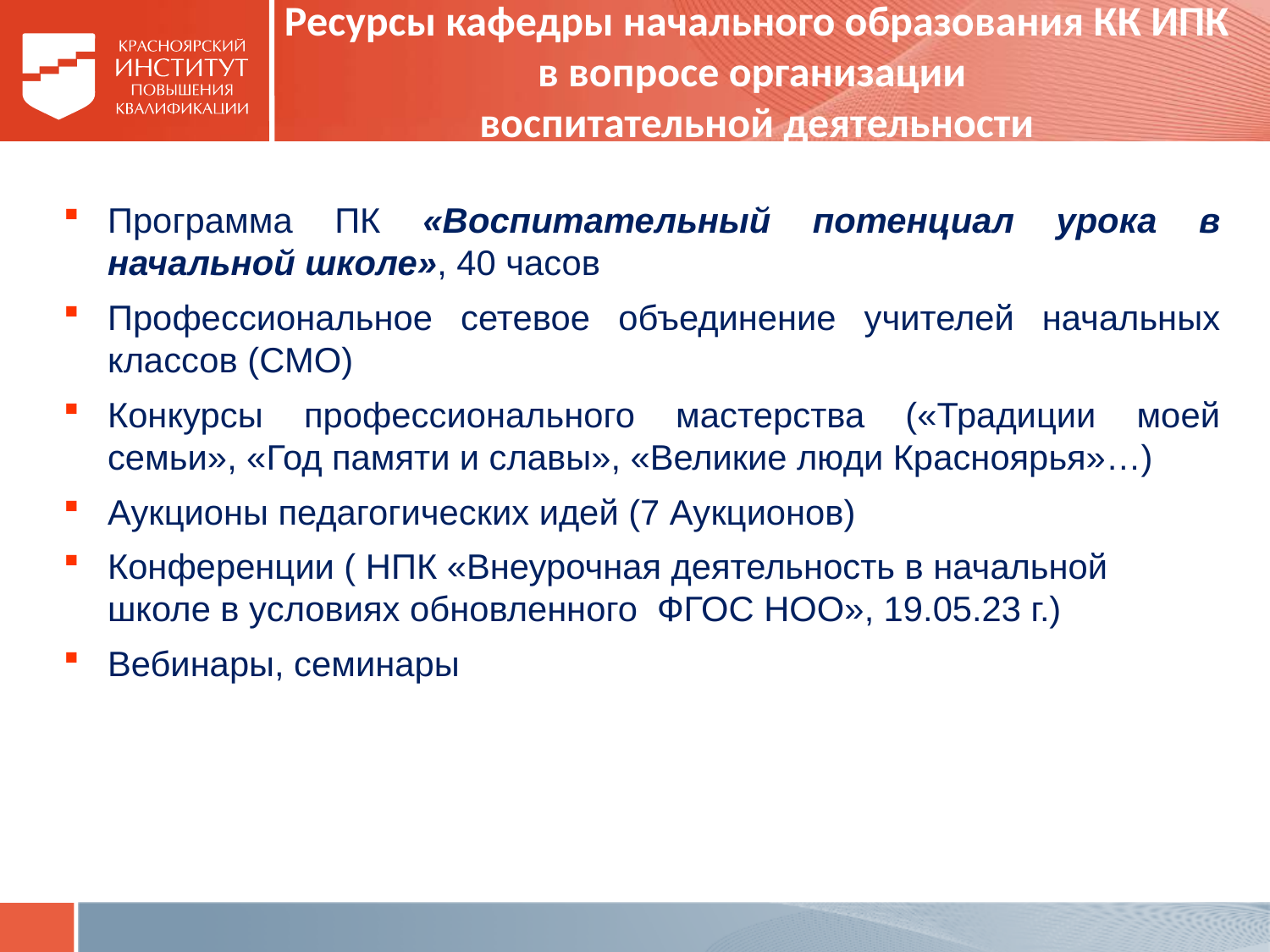

# Ресурсы кафедры начального образования КК ИПК в вопросе организации воспитательной деятельности
Программа ПК «Воспитательный потенциал урока в начальной школе», 40 часов
Профессиональное сетевое объединение учителей начальных классов (СМО)
Конкурсы профессионального мастерства («Традиции моей семьи», «Год памяти и славы», «Великие люди Красноярья»…)
Аукционы педагогических идей (7 Аукционов)
Конференции ( НПК «Внеурочная деятельность в начальной школе в условиях обновленного  ФГОС НОО», 19.05.23 г.)
Вебинары, семинары